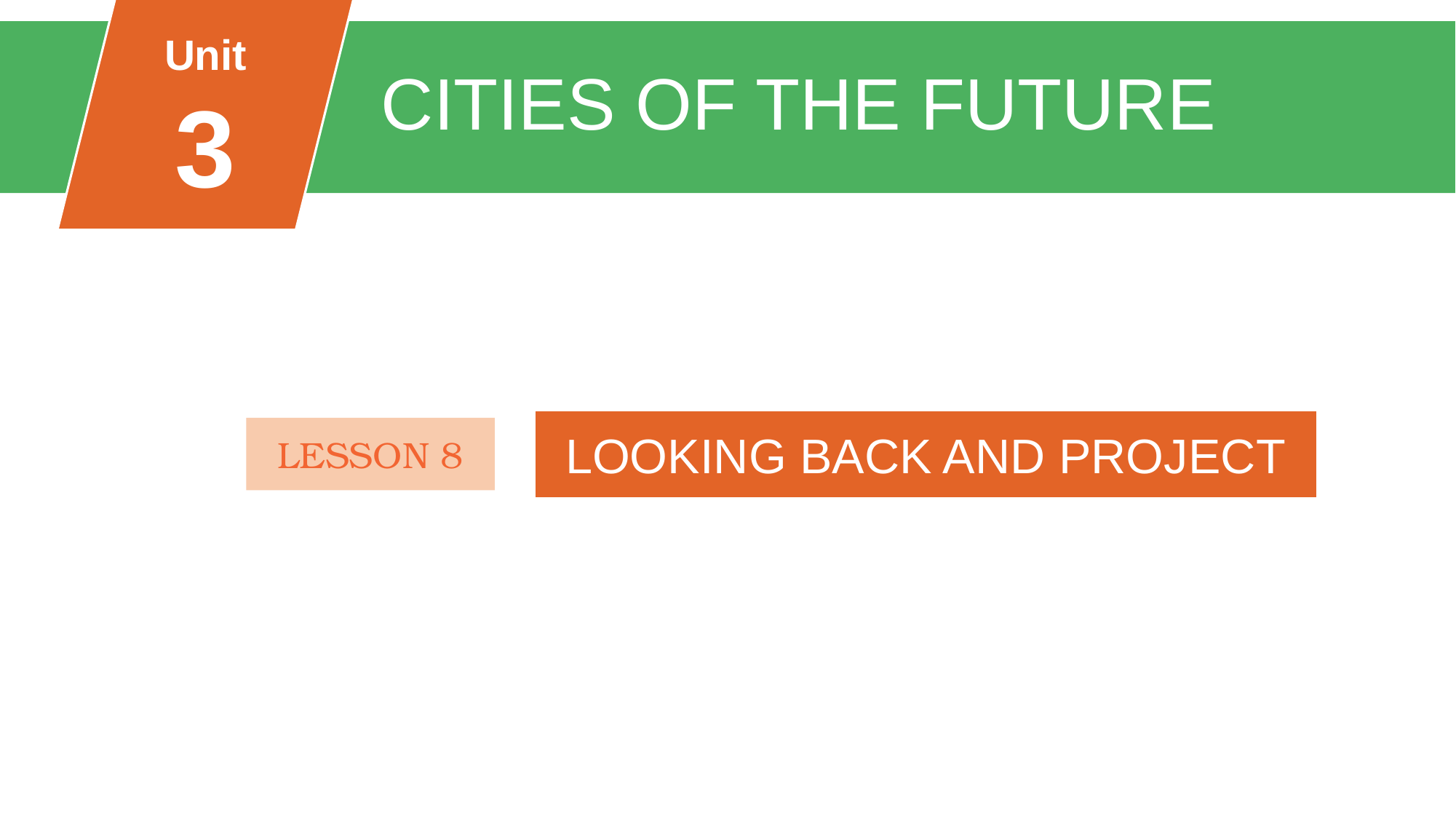

Unit
3
CITIES OF THE FUTURE
FAMILY LIFE
Unit
LOOKING BACK AND PROJECT
LESSON 8